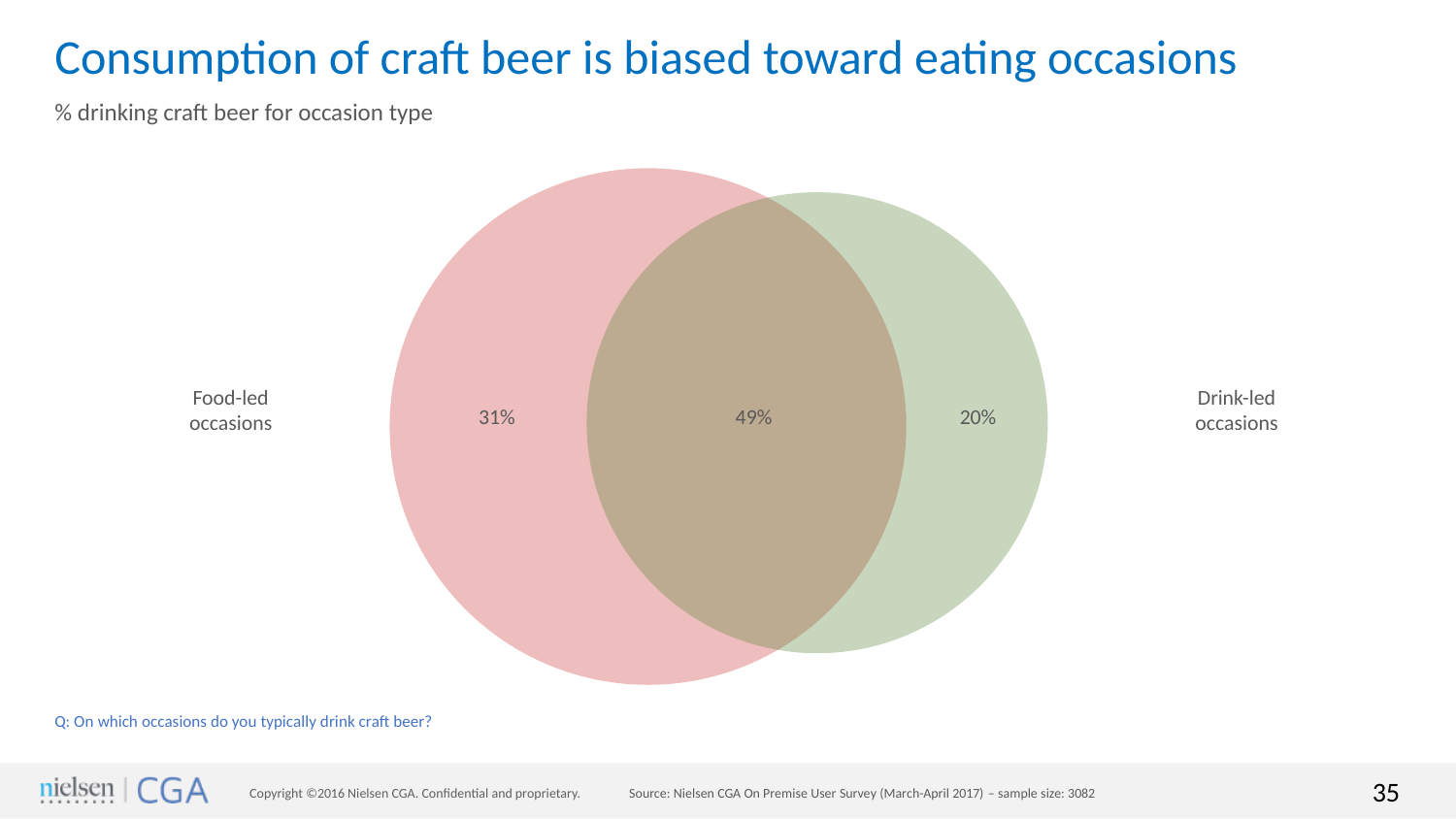

# Consumption of craft beer is biased toward eating occasions
% drinking craft beer for occasion type

Food-led occasions
Drink-led occasions
31%
20%
49%
Q: On which occasions do you typically drink craft beer?
35
Source: Nielsen CGA On Premise User Survey (March-April 2017) – sample size: 3082